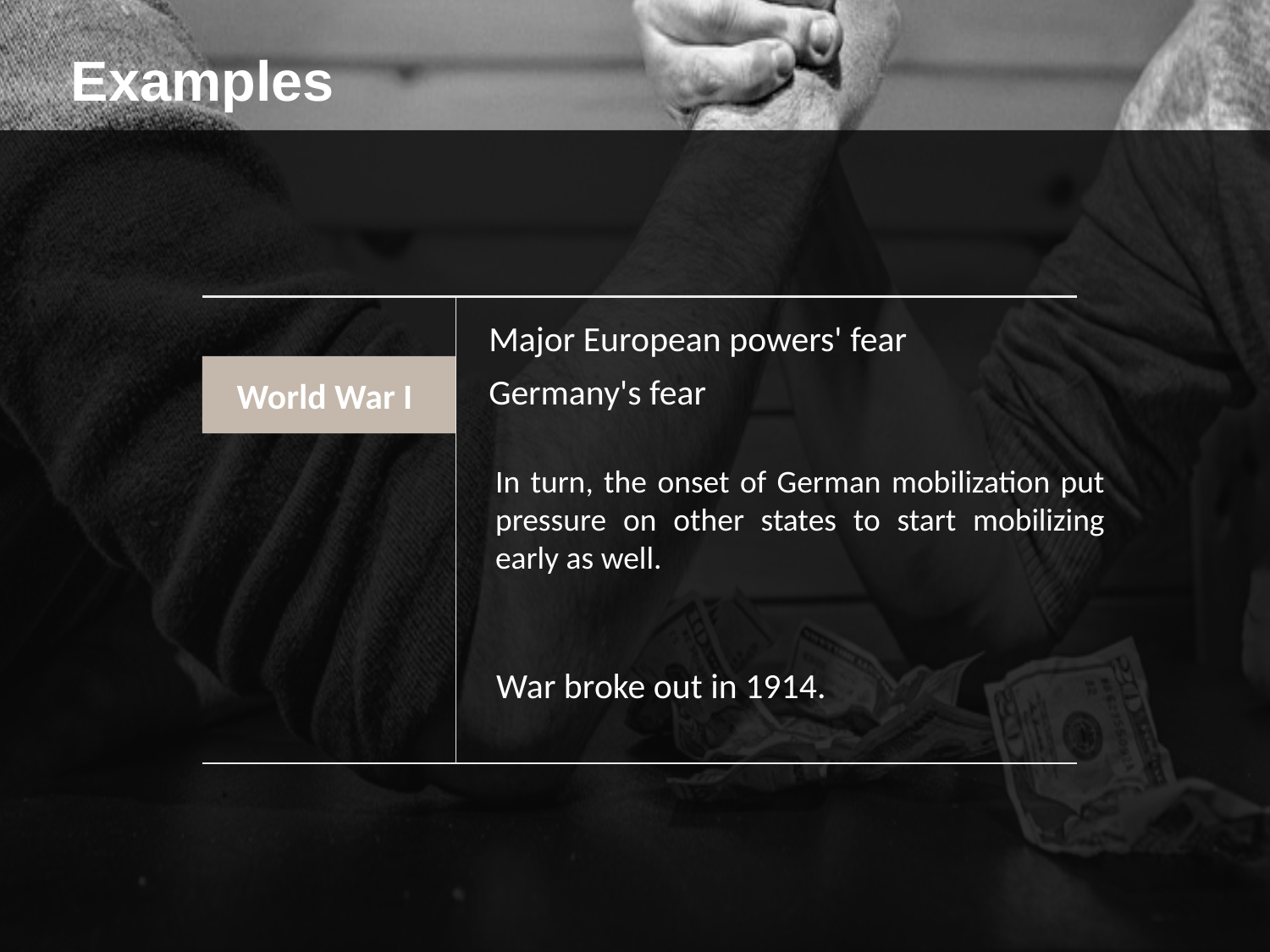

# Examples
Major European powers' fear
Germany's fear
World War I
In turn, the onset of German mobilization put pressure on other states to start mobilizing early as well.
War broke out in 1914.